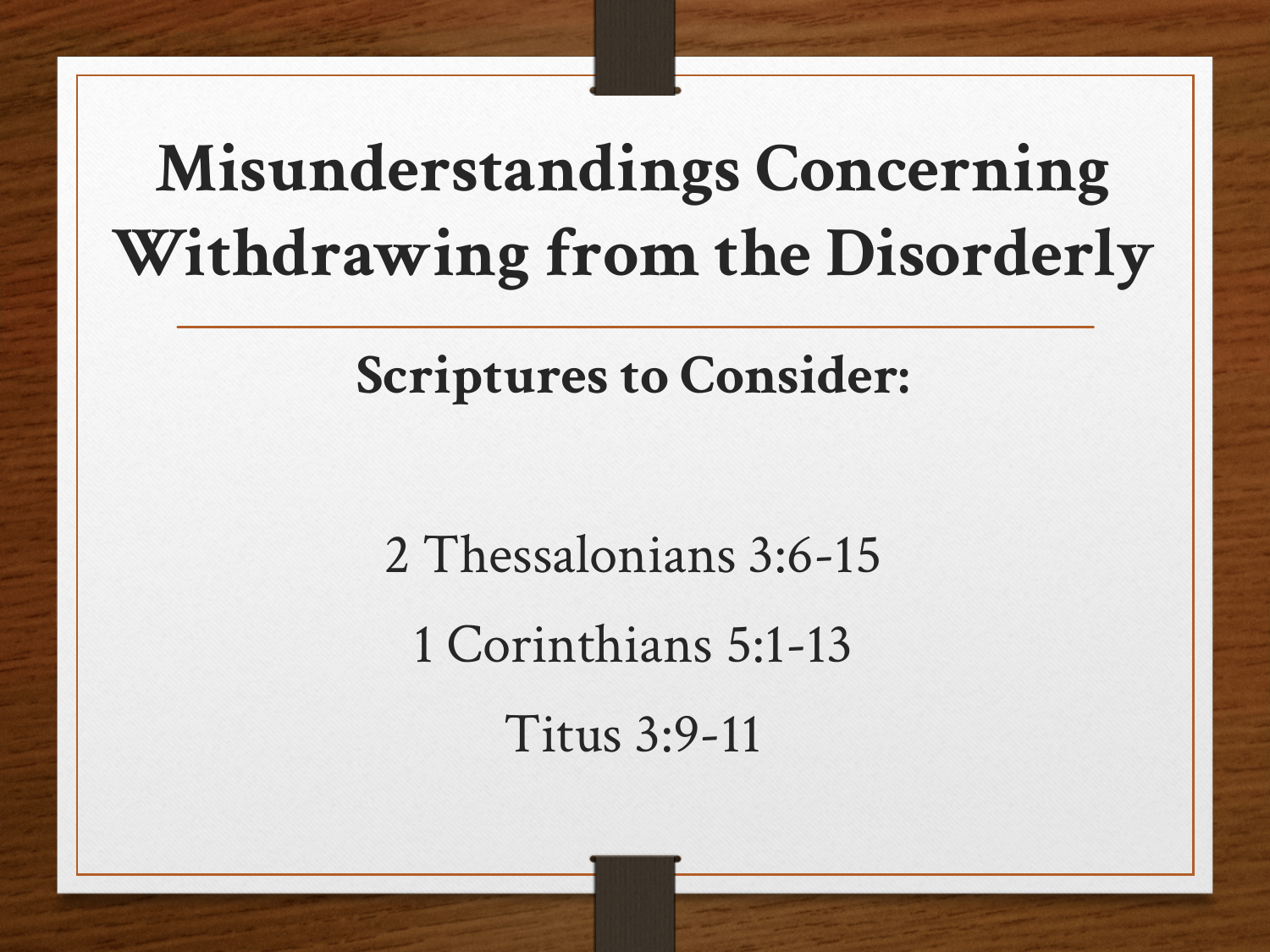

# Misunderstandings Concerning Withdrawing from the Disorderly
Scriptures to Consider:

2 Thessalonians 3:6-15
1 Corinthians 5:1-13
Titus 3:9-11